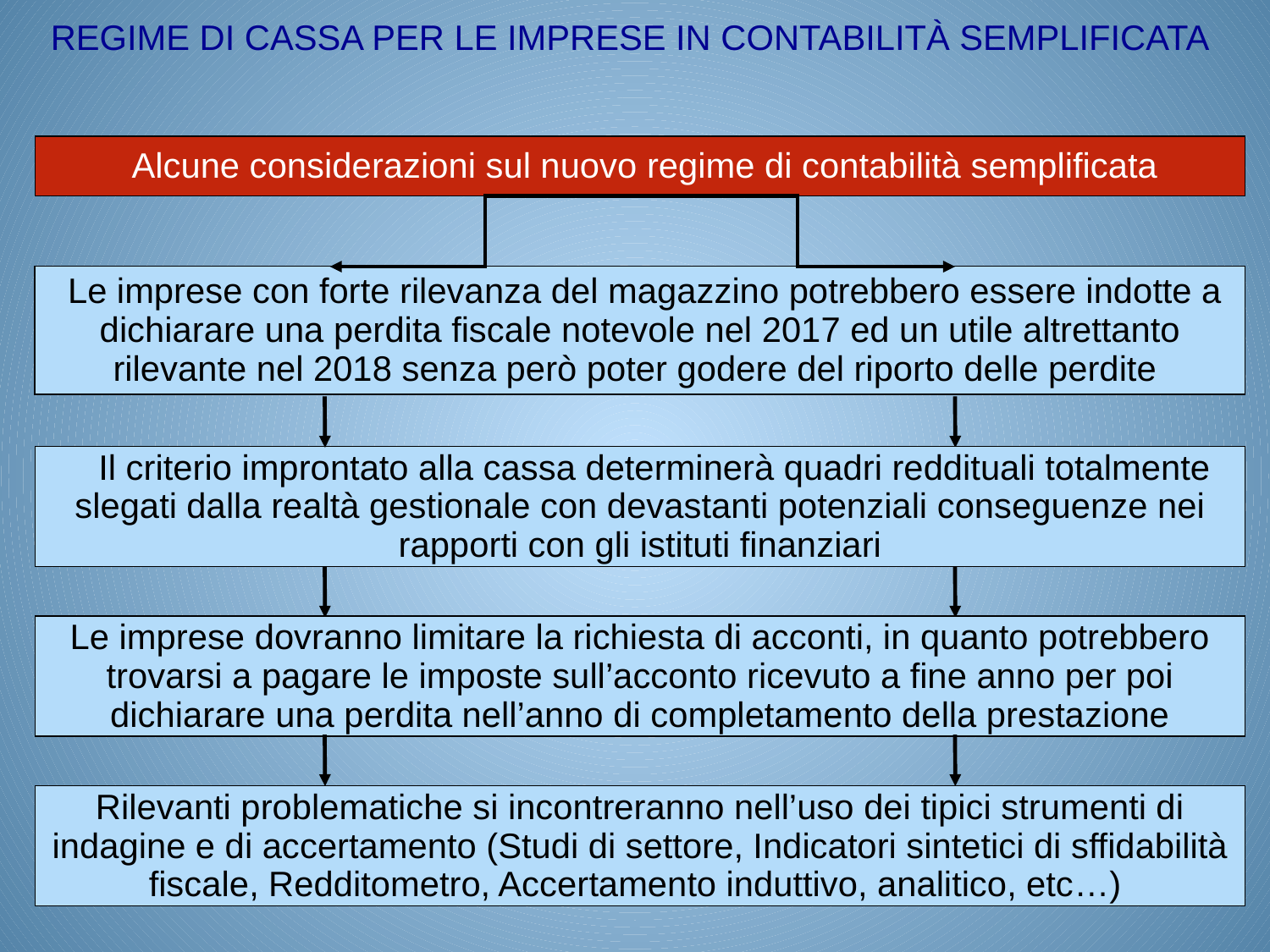

REGIME DI CASSA PER LE IMPRESE IN CONTABILITÀ SEMPLIFICATA
 Alcune considerazioni sul nuovo regime di contabilità semplificata
 Le imprese con forte rilevanza del magazzino potrebbero essere indotte a dichiarare una perdita fiscale notevole nel 2017 ed un utile altrettanto rilevante nel 2018 senza però poter godere del riporto delle perdite
   Il criterio improntato alla cassa determinerà quadri reddituali totalmente slegati dalla realtà gestionale con devastanti potenziali conseguenze nei rapporti con gli istituti finanziari
Le imprese dovranno limitare la richiesta di acconti, in quanto potrebbero trovarsi a pagare le imposte sull’acconto ricevuto a fine anno per poi dichiarare una perdita nell’anno di completamento della prestazione
Rilevanti problematiche si incontreranno nell’uso dei tipici strumenti di indagine e di accertamento (Studi di settore, Indicatori sintetici di sffidabilità fiscale, Redditometro, Accertamento induttivo, analitico, etc…)